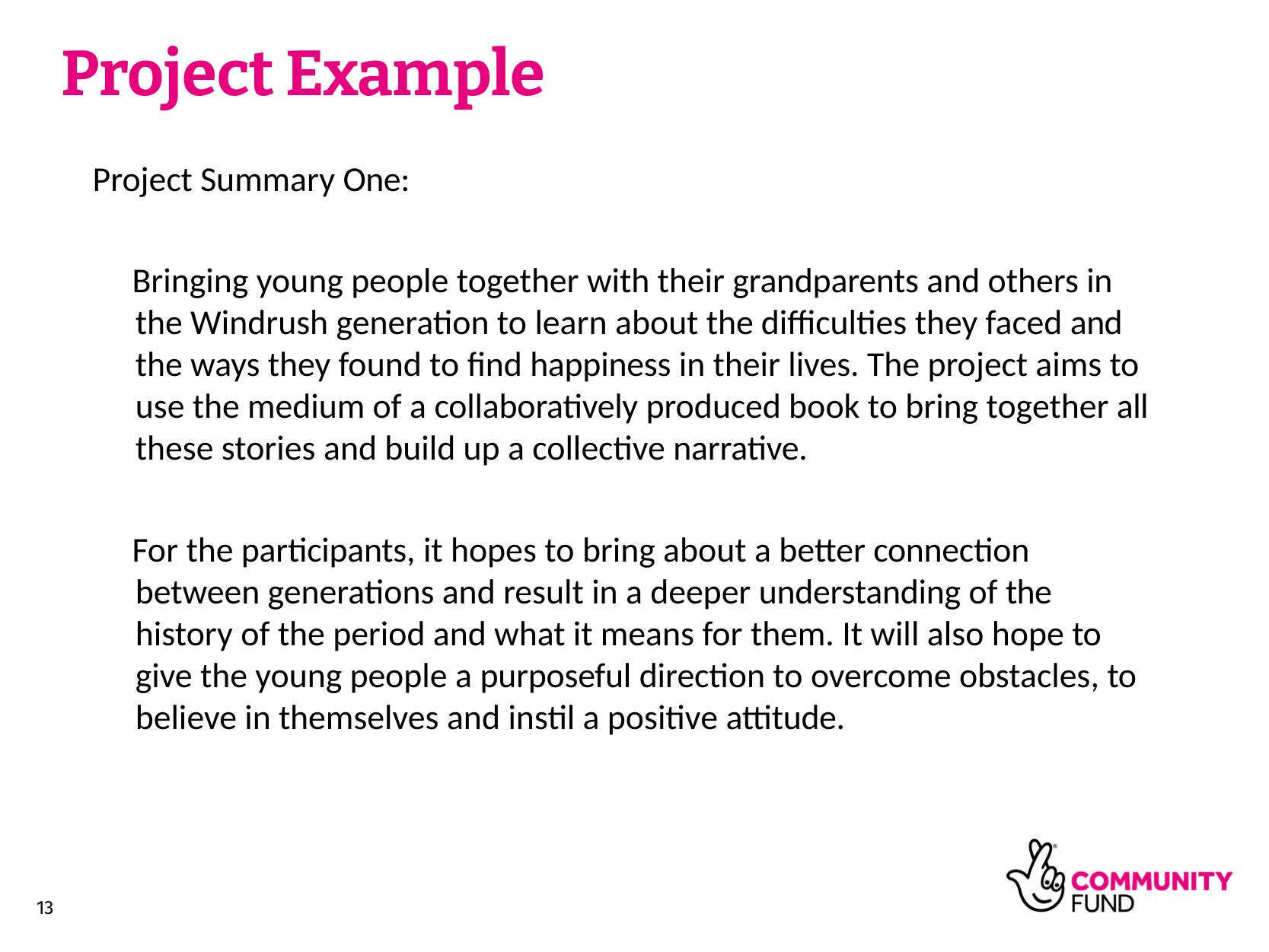

# Project Example
Project Summary One:

Bringing young people together with their grandparents and others in the Windrush generation to learn about the difficulties they faced and the ways they found to find happiness in their lives. The project aims to use the medium of a collaboratively produced book to bring together all these stories and build up a collective narrative.

For the participants, it hopes to bring about a better connection between generations and result in a deeper understanding of the history of the period and what it means for them. It will also hope to give the young people a purposeful direction to overcome obstacles, to believe in themselves and instil a positive attitude.
13